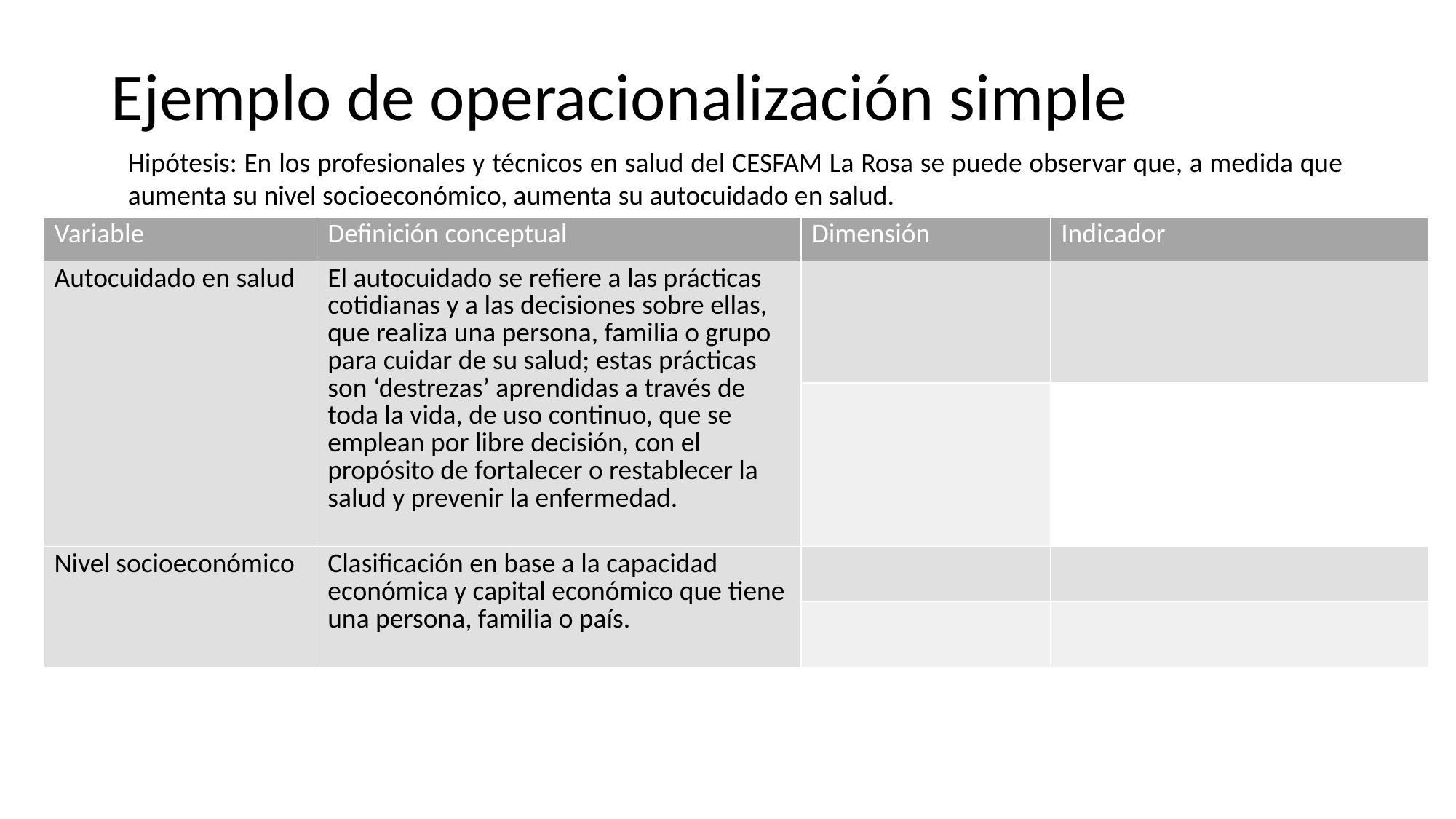

# Ejemplo de operacionalización simple
Hipótesis: En los profesionales y técnicos en salud del CESFAM La Rosa se puede observar que, a medida que aumenta su nivel socioeconómico, aumenta su autocuidado en salud.
| Variable | Definición conceptual | Dimensión | Indicador |
| --- | --- | --- | --- |
| Autocuidado en salud | El autocuidado se refiere a las prácticas cotidianas y a las decisiones sobre ellas, que realiza una persona, familia o grupo para cuidar de su salud; estas prácticas son ‘destrezas’ aprendidas a través de toda la vida, de uso continuo, que se emplean por libre decisión, con el propósito de fortalecer o restablecer la salud y prevenir la enfermedad. |  |  |
|  |  |  |  |
| Nivel socioeconómico | Clasificación en base a la capacidad económica y capital económico que tiene una persona, familia o país. |  |  |
|  |  |  |  |